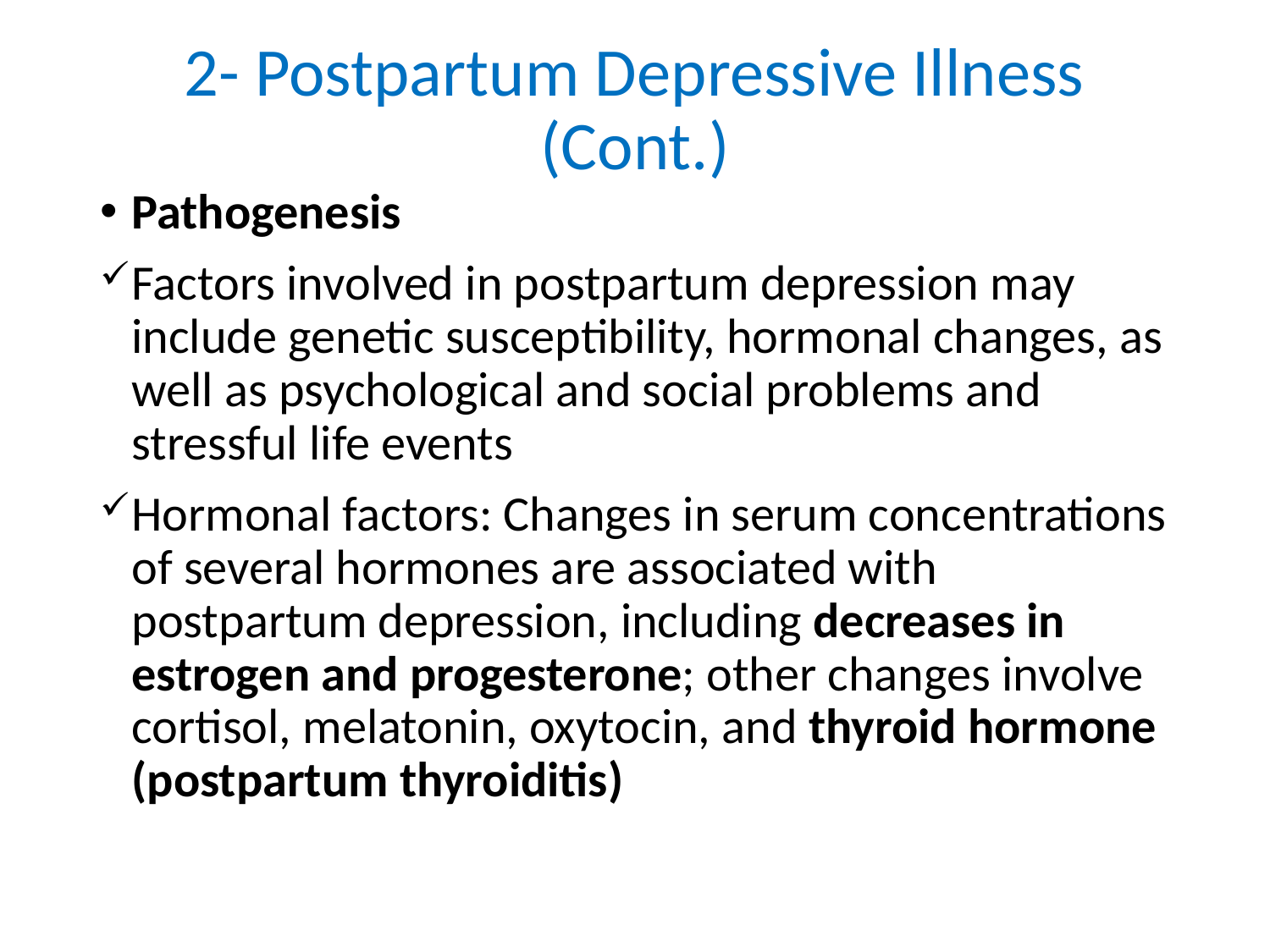

# 2- Postpartum Depressive Illness (Cont.)
Pathogenesis
Factors involved in postpartum depression may include genetic susceptibility, hormonal changes, as well as psychological and social problems and stressful life events
Hormonal factors: Changes in serum concentrations of several hormones are associated with postpartum depression, including decreases in estrogen and progesterone; other changes involve cortisol, melatonin, oxytocin, and thyroid hormone (postpartum thyroiditis)